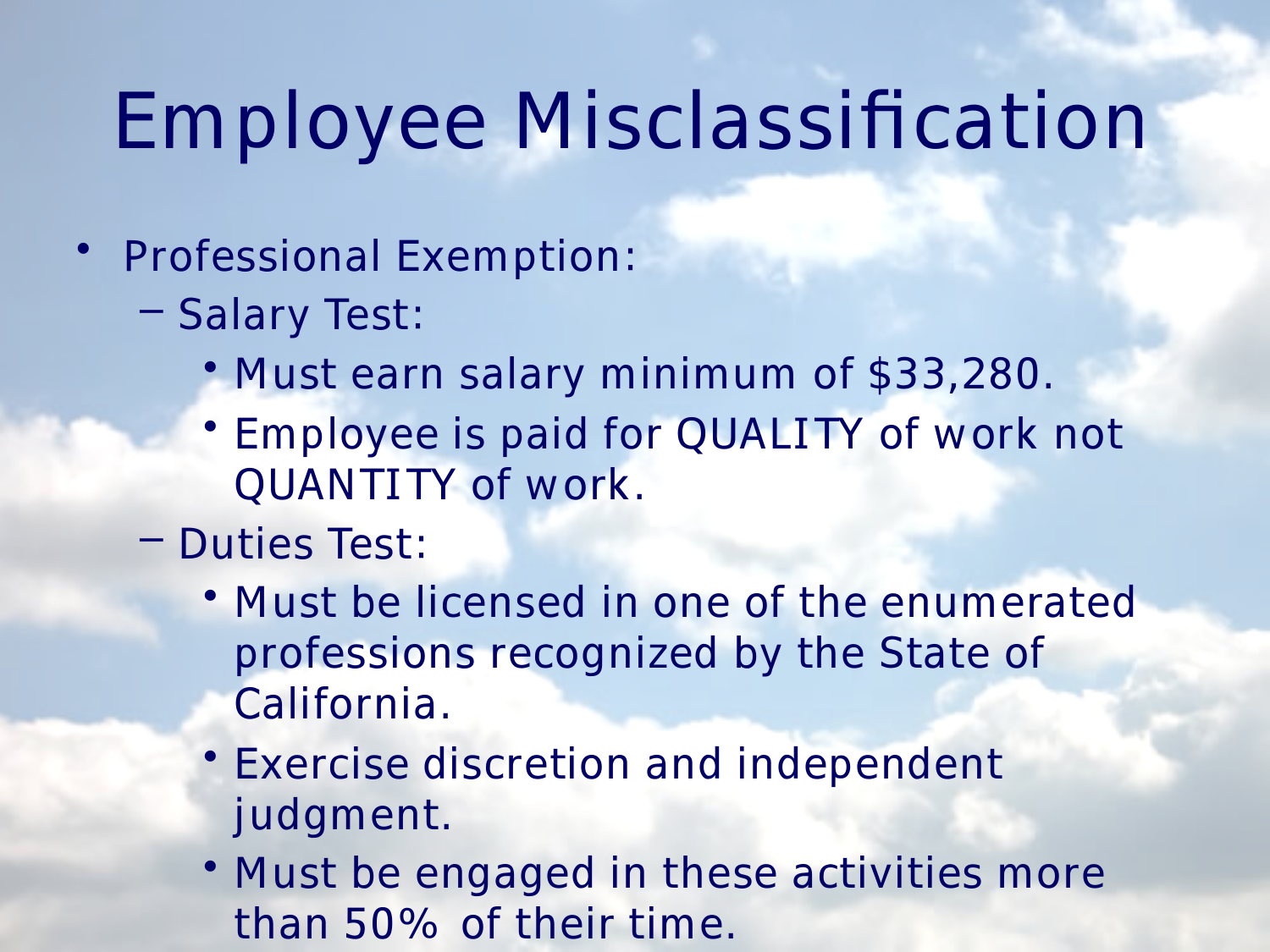

# Employee Misclassification
Professional Exemption:
Salary Test:
Must earn salary minimum of $33,280.
Employee is paid for QUALITY of work not QUANTITY of work.
Duties Test:
Must be licensed in one of the enumerated professions recognized by the State of California.
Exercise discretion and independent judgment.
Must be engaged in these activities more than 50% of their time.